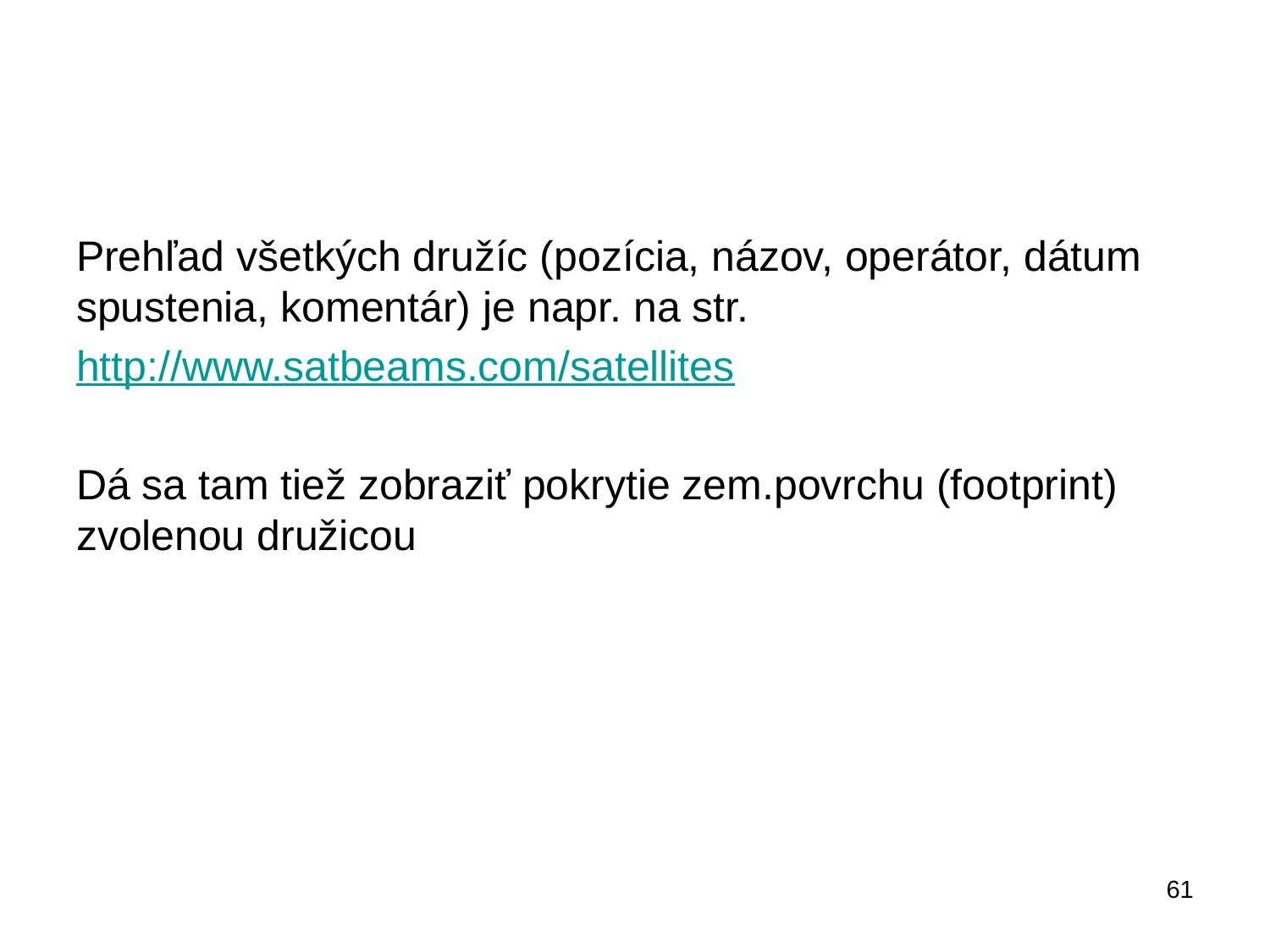

Prehľad všetkých družíc (pozícia, názov, operátor, dátum spustenia, komentár) je napr. na str.
http://www.satbeams.com/satellites

Dá sa tam tiež zobraziť pokrytie zem.povrchu (footprint) zvolenou družicou
61